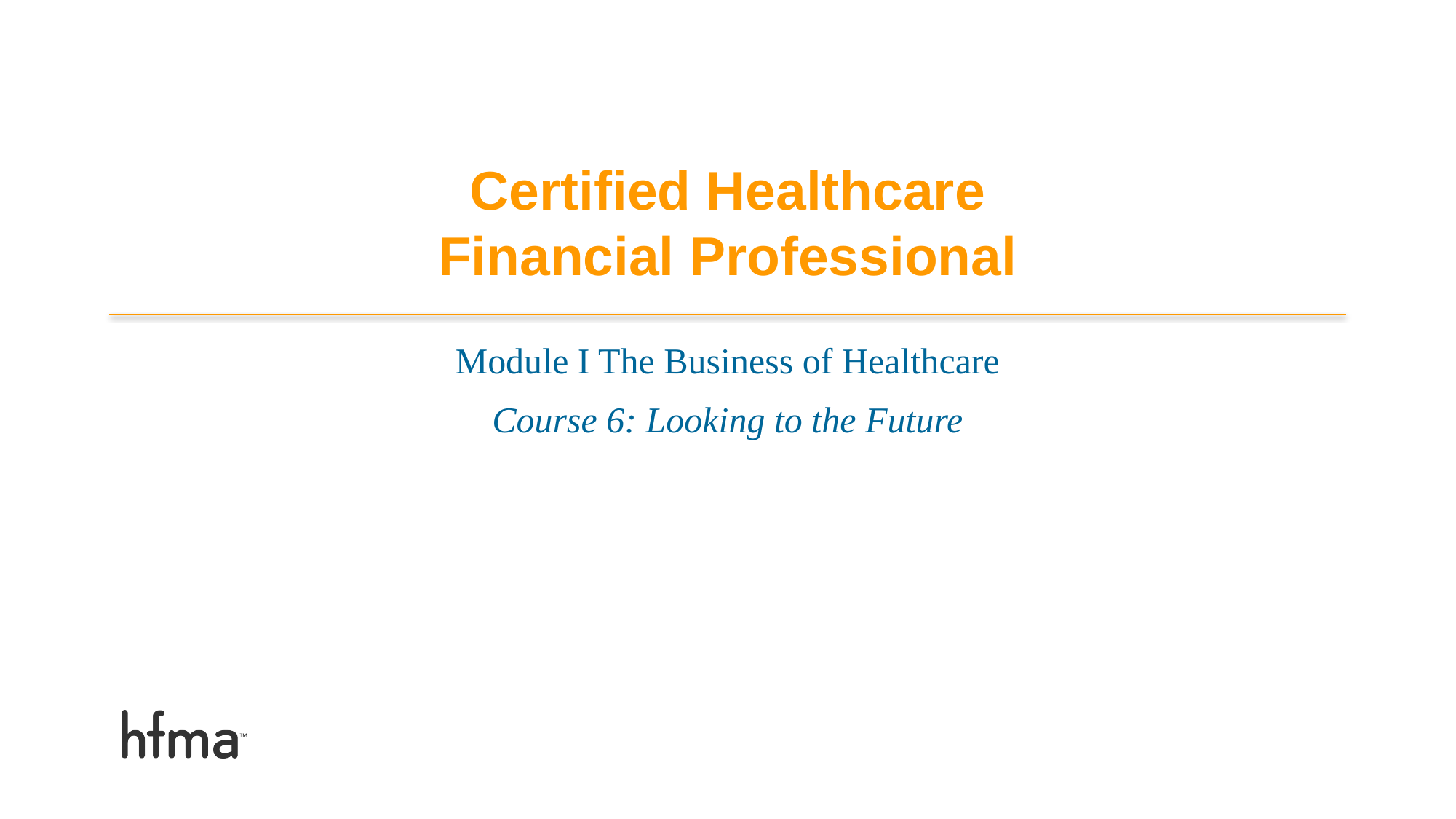

# Certified Healthcare Financial Professional
Module I The Business of Healthcare
Course 6: Looking to the Future